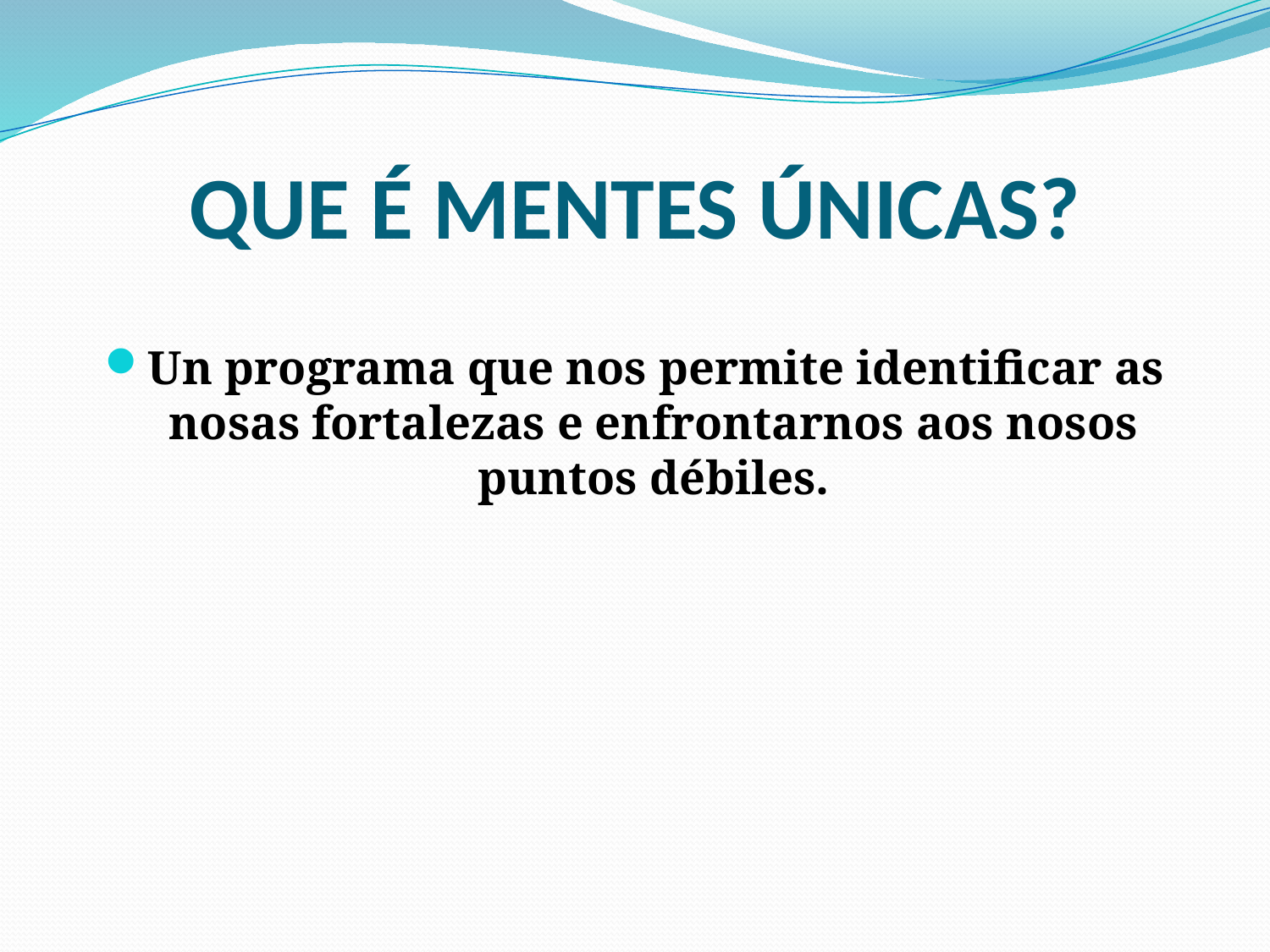

# QUE É MENTES ÚNICAS?

Un programa que nos permite identificar as nosas fortalezas e enfrontarnos aos nosos puntos débiles.